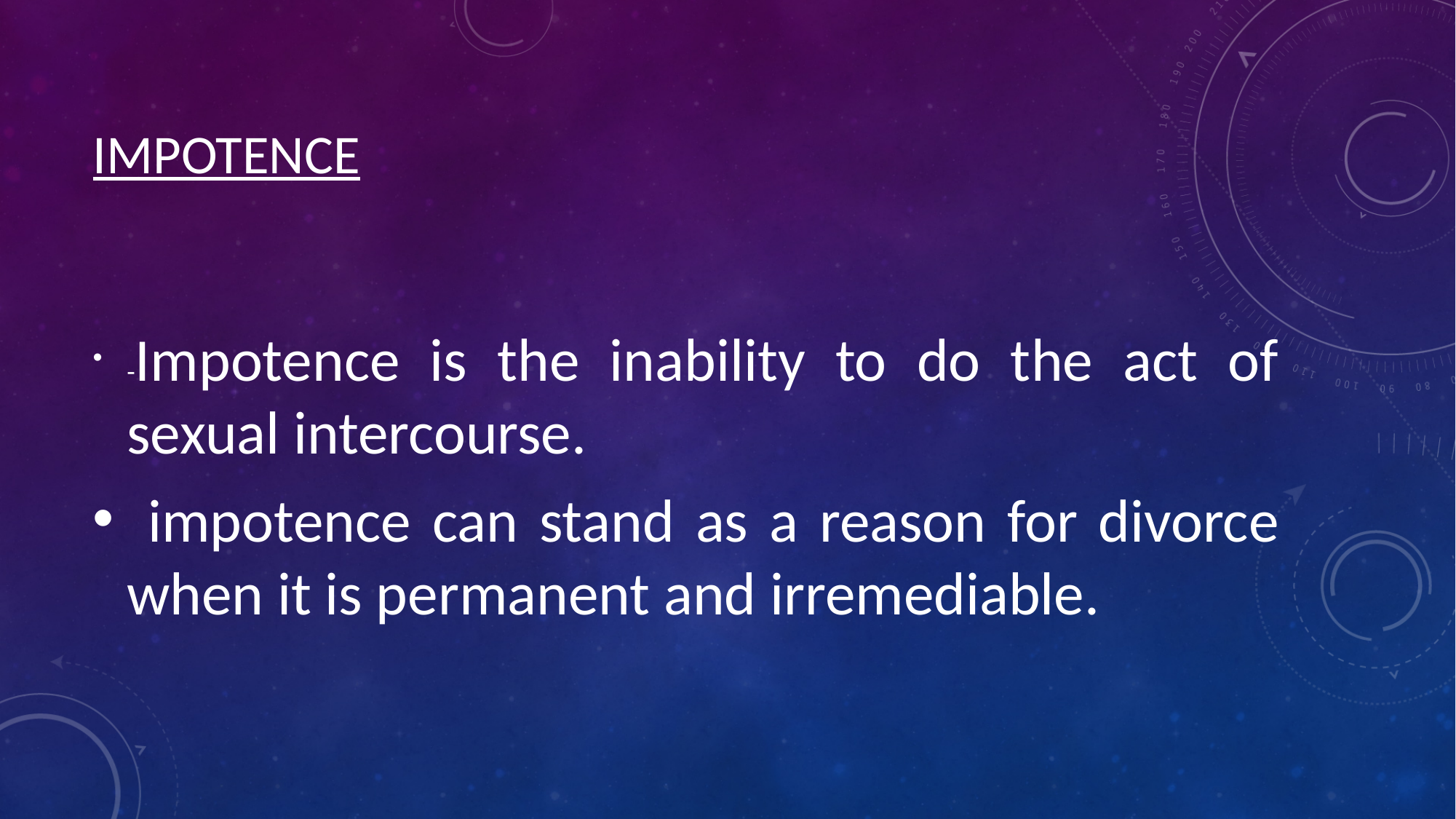

# Impotence
-Impotence is the inability to do the act of sexual intercourse.
 impotence can stand as a reason for divorce when it is permanent and irremediable.